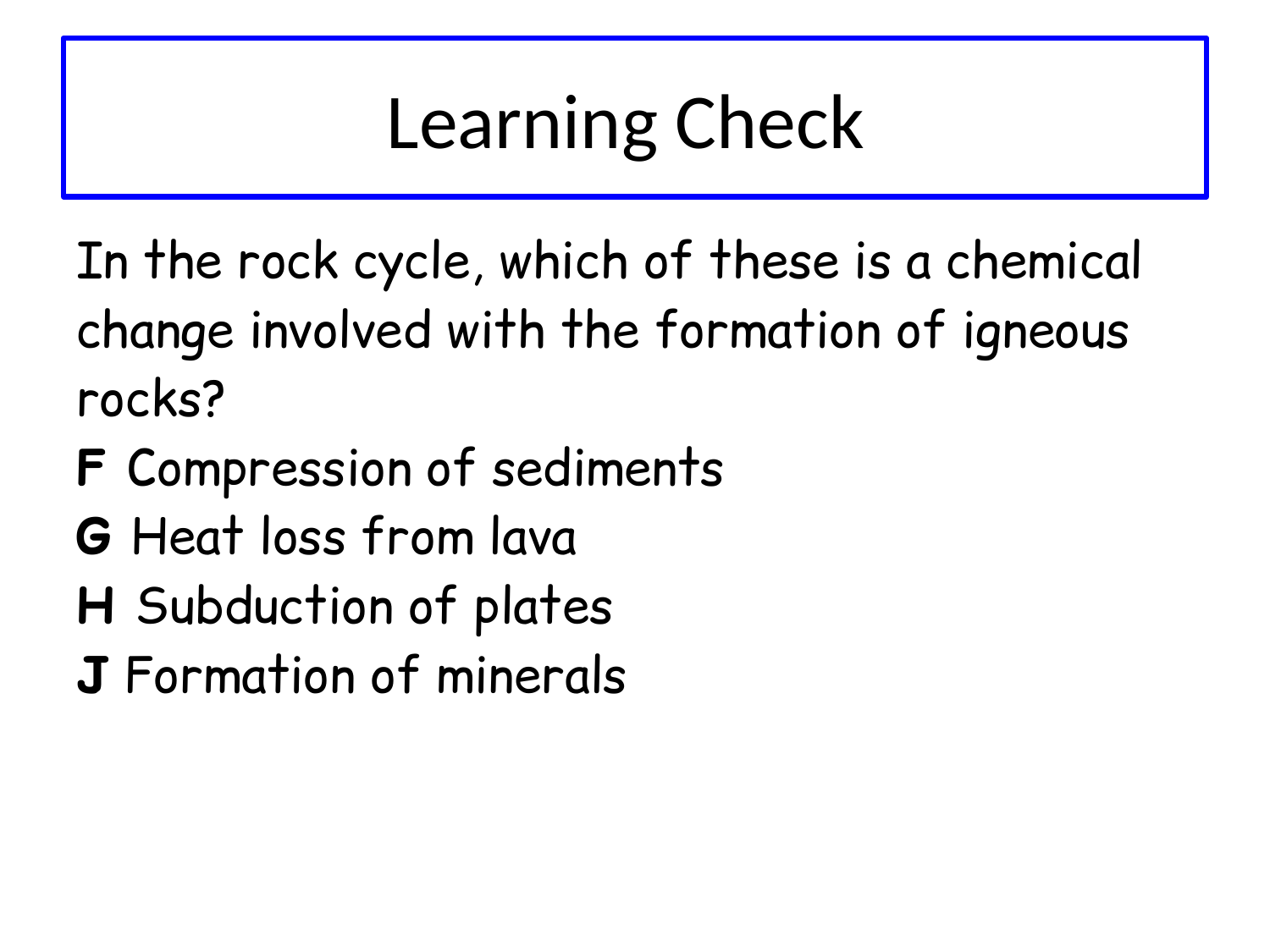

# Learning Check
In the rock cycle, which of these is a chemical
change involved with the formation of igneous
rocks?
F Compression of sediments
G Heat loss from lava
H Subduction of plates
J Formation of minerals